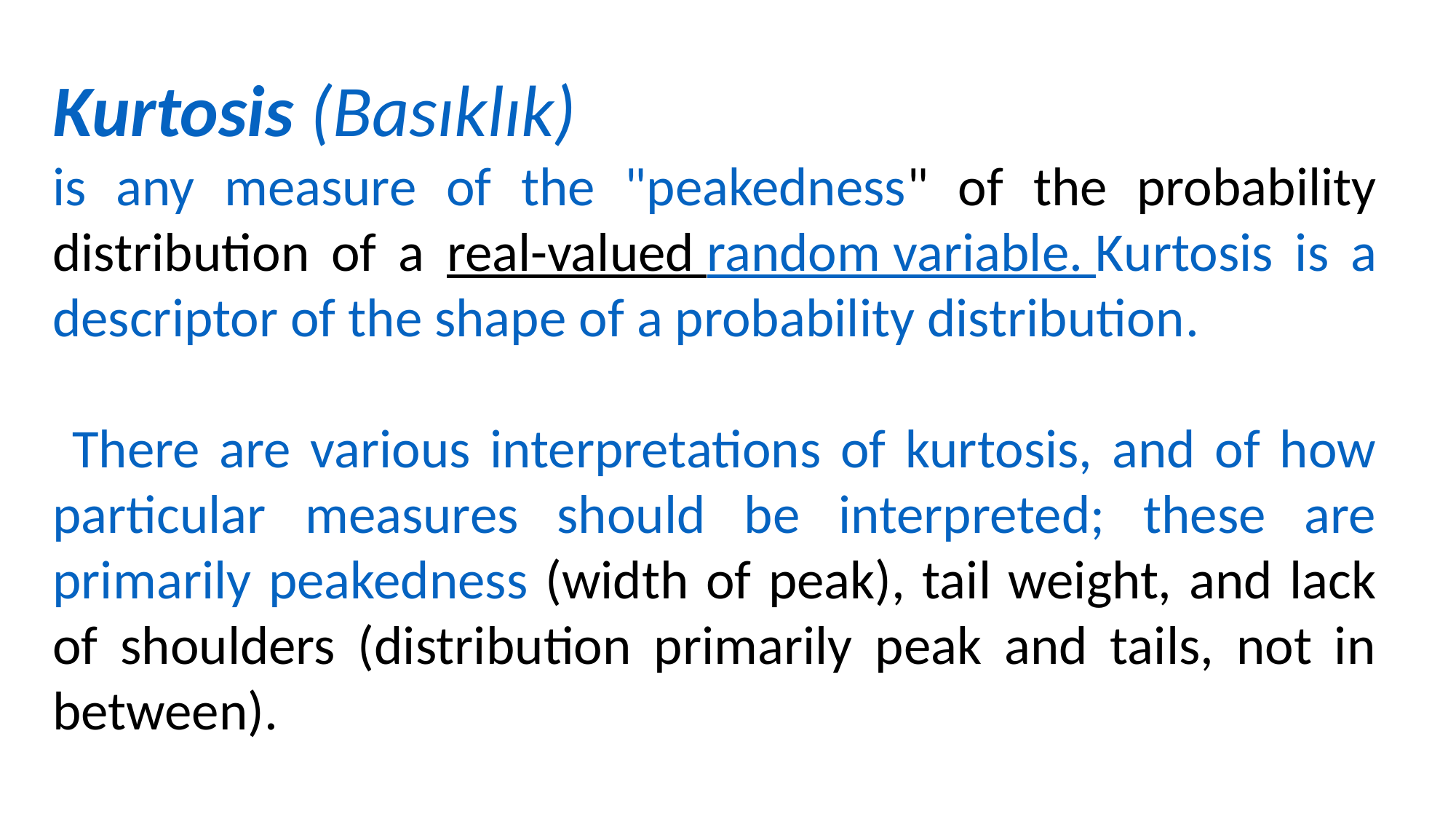

Kurtosis (Basıklık)
is any measure of the "peakedness" of the probability distribution of a real-valued random variable. Kurtosis is a descriptor of the shape of a probability distribution.

 There are various interpretations of kurtosis, and of how particular measures should be interpreted; these are primarily peakedness (width of peak), tail weight, and lack of shoulders (distribution primarily peak and tails, not in between).